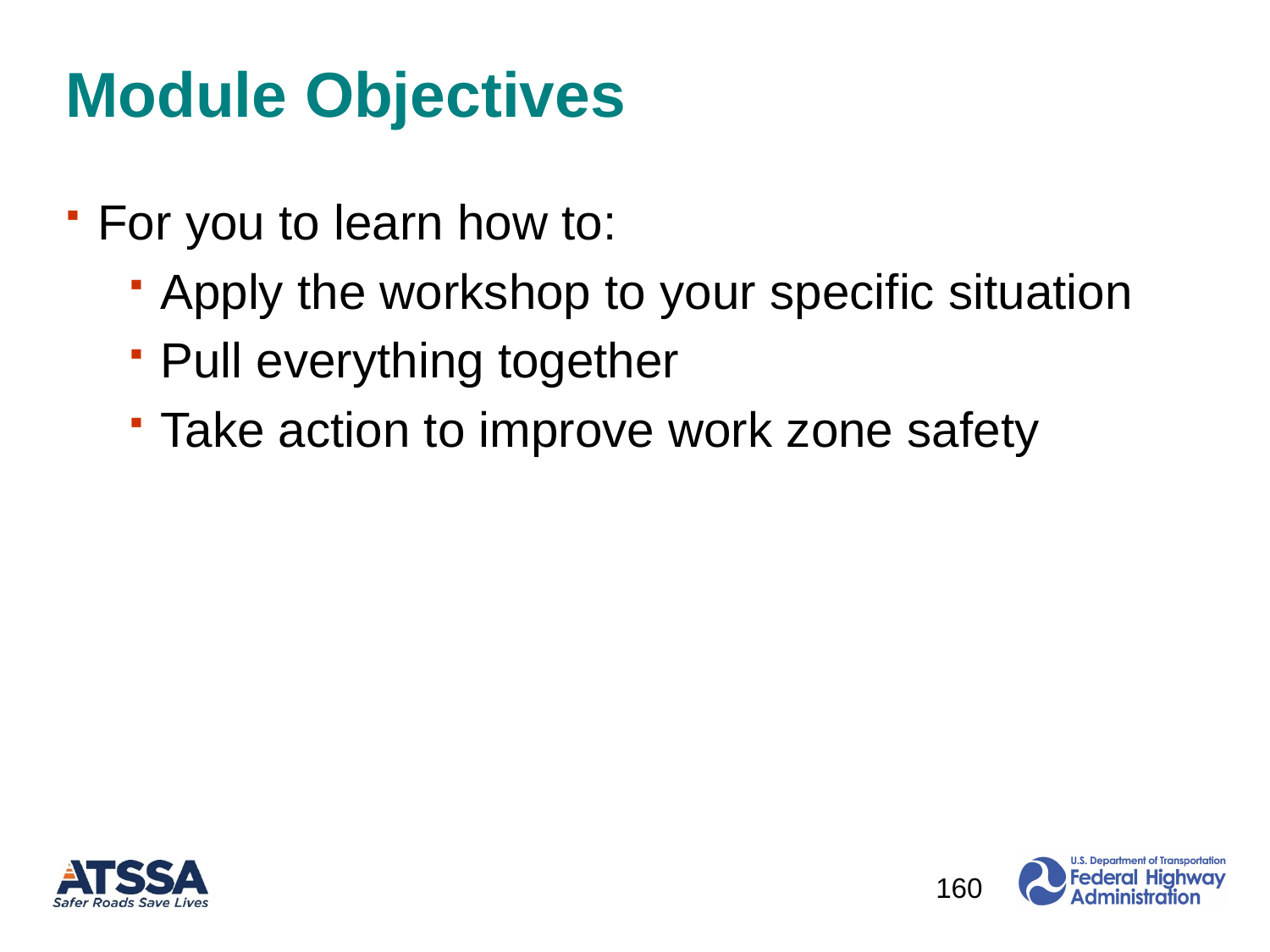

# Module Objectives
For you to learn how to:
Apply the workshop to your specific situation
Pull everything together
Take action to improve work zone safety